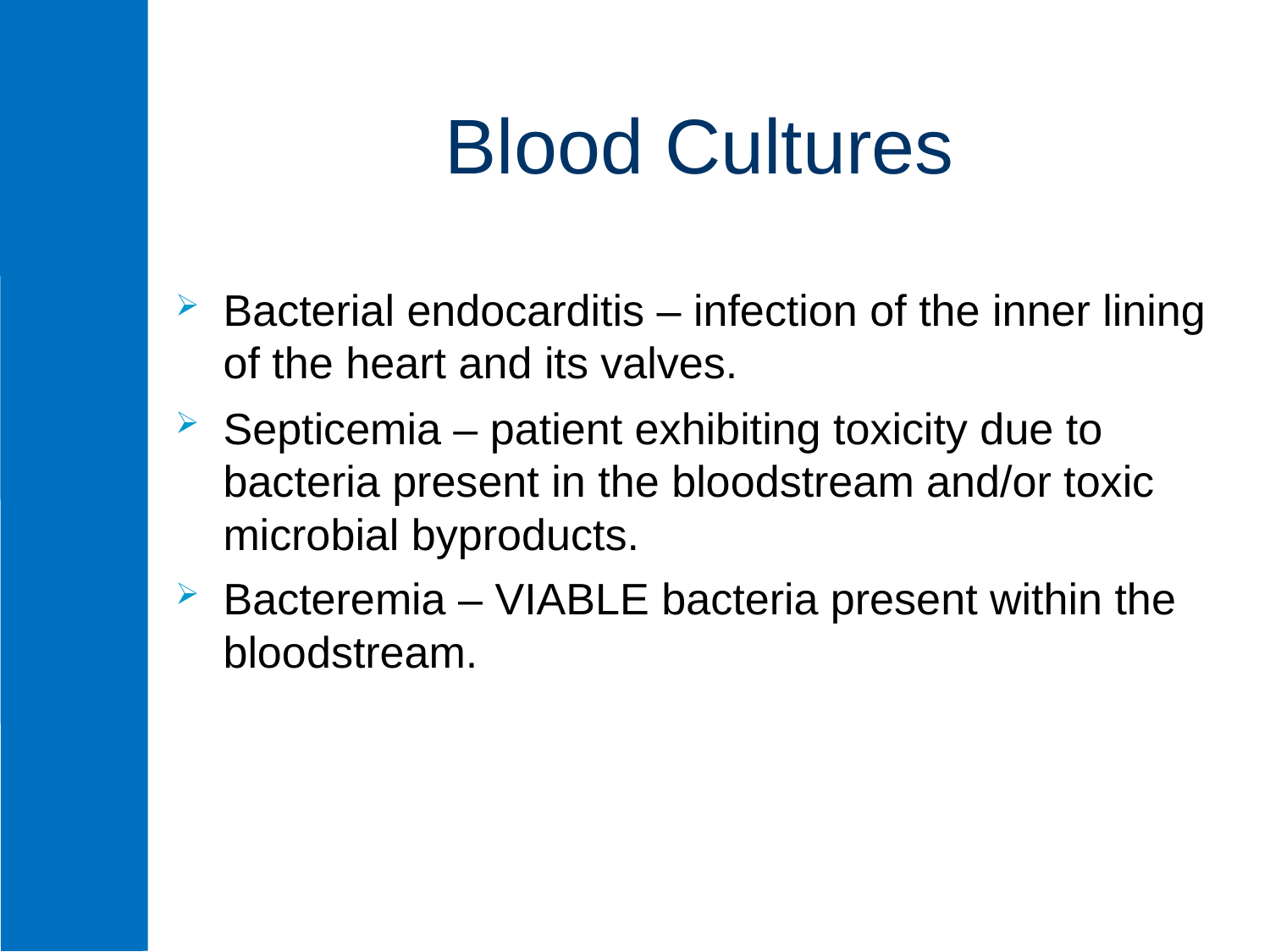

# Blood Cultures
Bacterial endocarditis – infection of the inner lining of the heart and its valves.
Septicemia – patient exhibiting toxicity due to bacteria present in the bloodstream and/or toxic microbial byproducts.
Bacteremia – VIABLE bacteria present within the bloodstream.